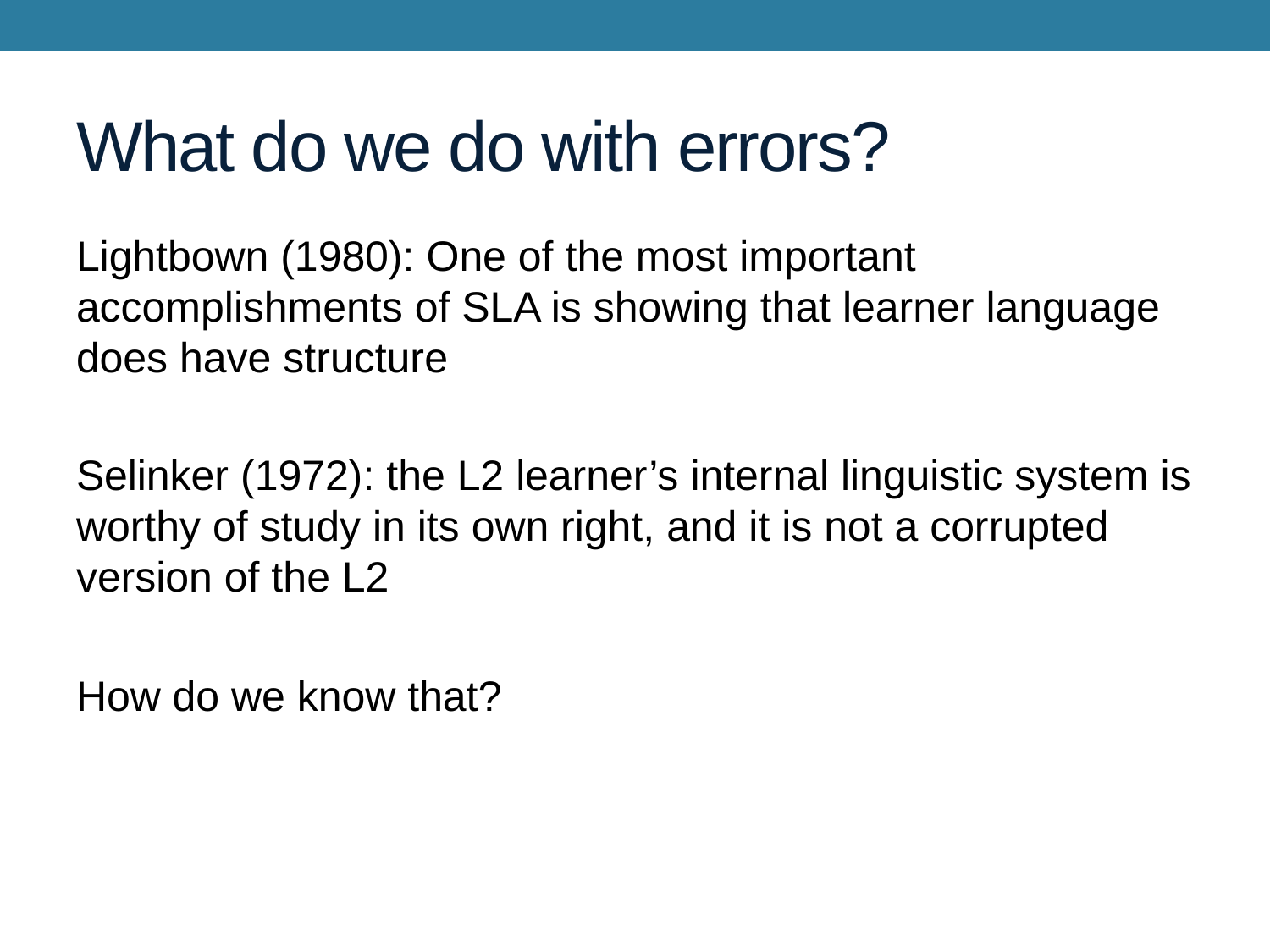

# What do we do with errors?
Lightbown (1980): One of the most important accomplishments of SLA is showing that learner language does have structure

Selinker (1972): the L2 learner’s internal linguistic system is worthy of study in its own right, and it is not a corrupted version of the L2

How do we know that?